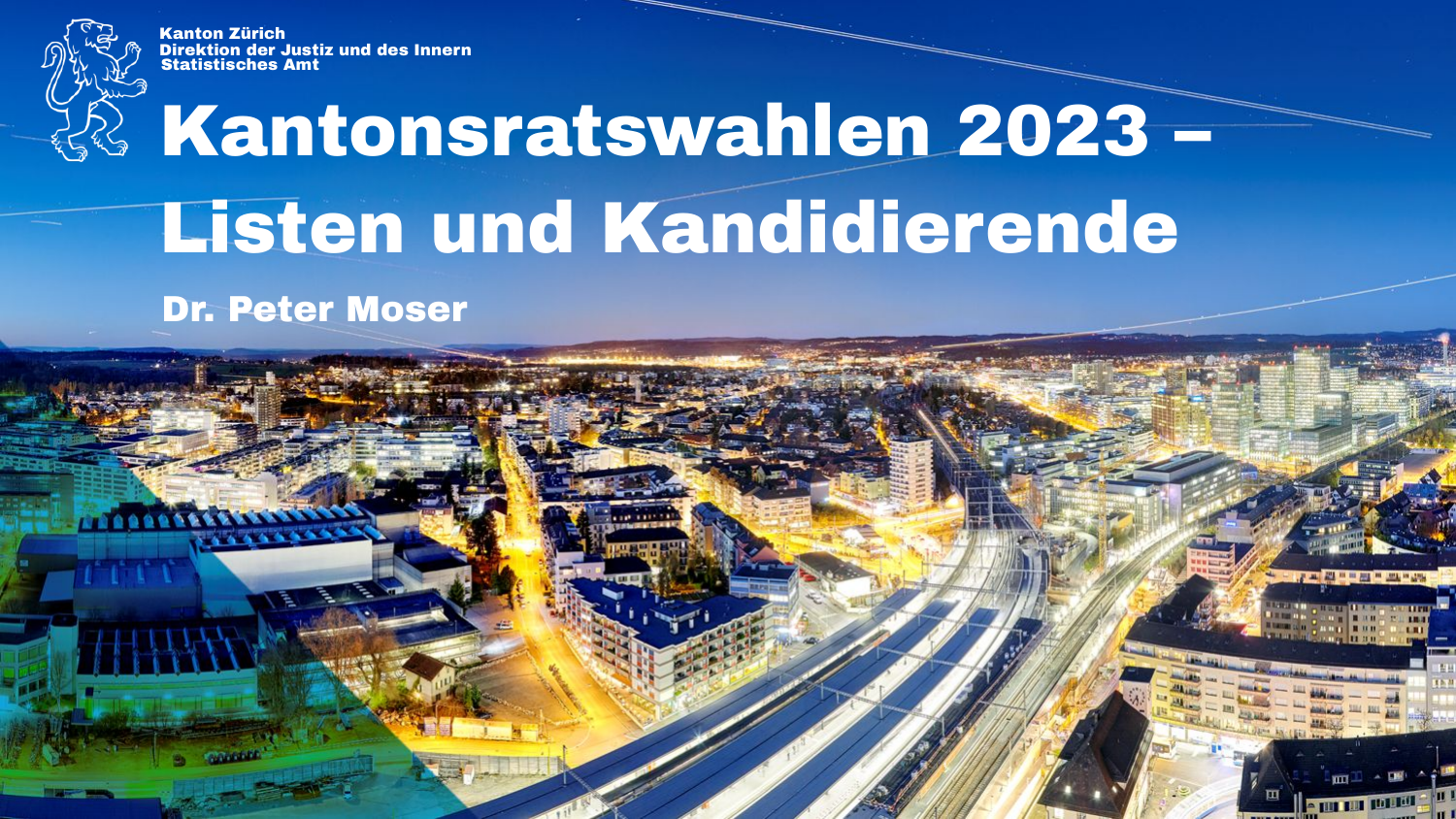

Statistisches Amt
Kantonsratswahlen 2023 – Listen und Kandidierende

Dr. Peter Moser